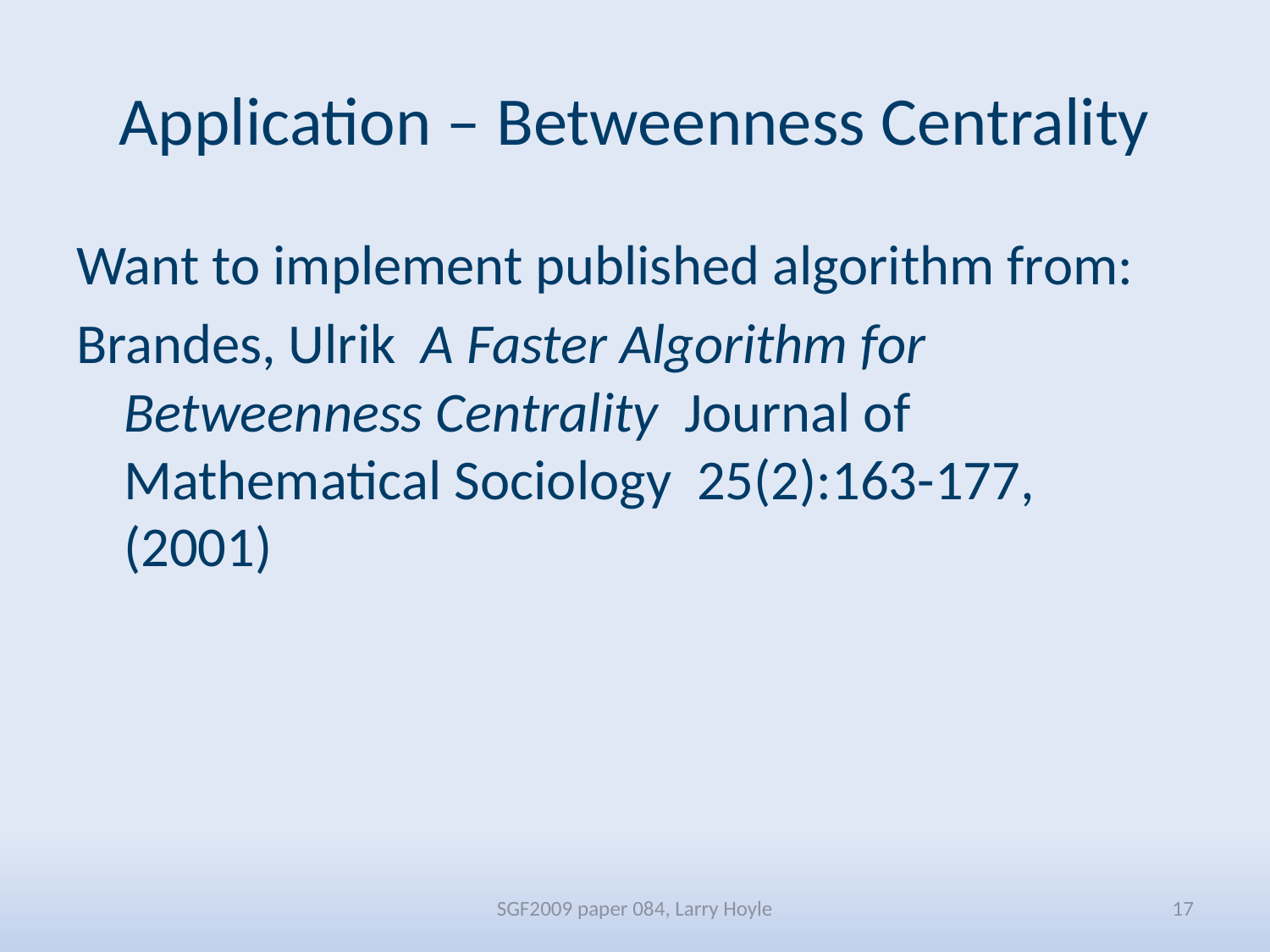

# Application – Betweenness Centrality
Want to implement published algorithm from:
Brandes, Ulrik  A Faster Algorithm for Betweenness Centrality  Journal of Mathematical Sociology  25(2):163-177, (2001)

SGF2009 paper 084, Larry Hoyle
17